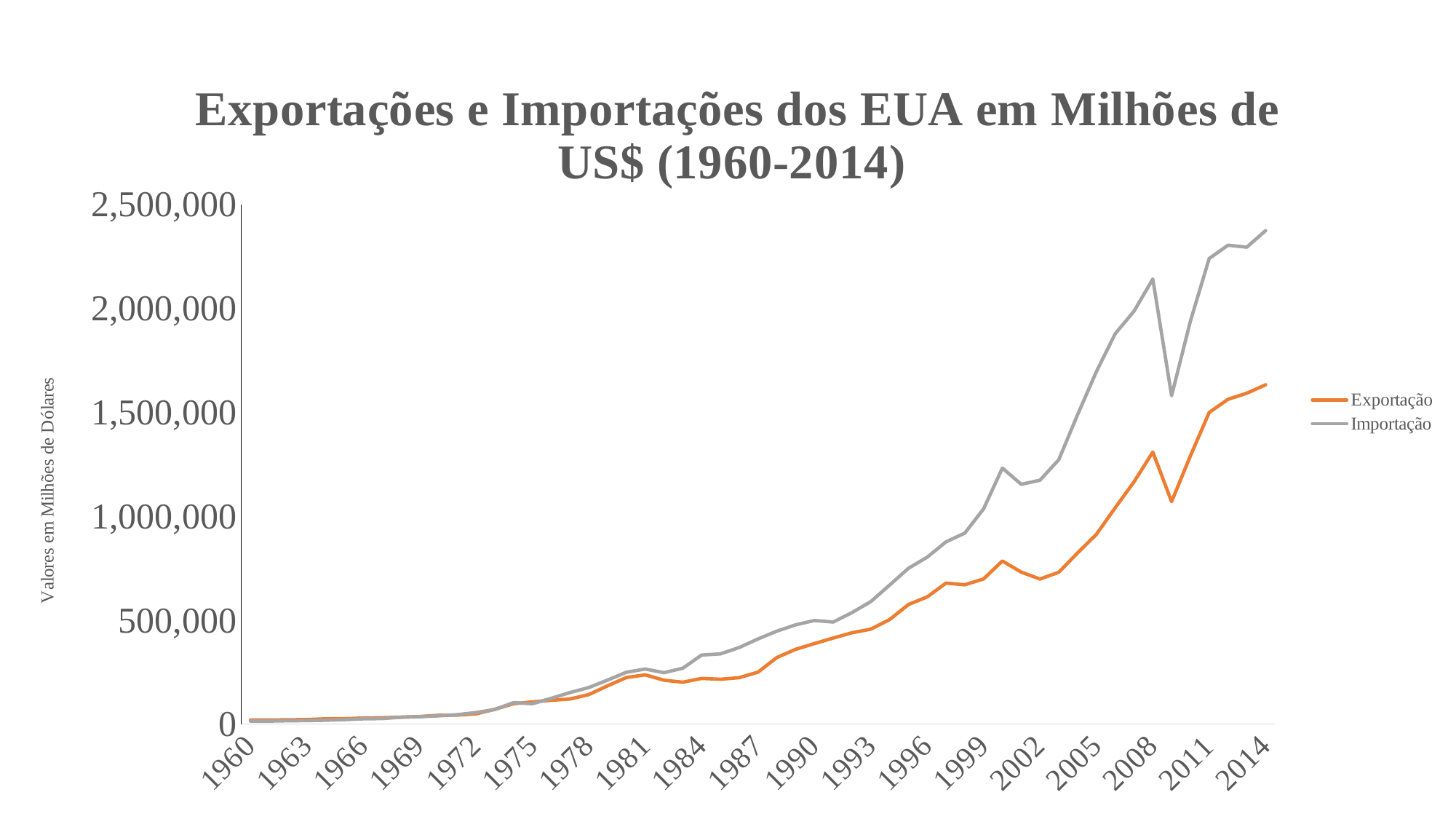

### Chart: Exportações e Importações dos EUA em Milhões de US$ (1960-2014)

| Category | Exportação | Importação |
|---|---|---|
| 1960 | 19650.0 | 14758.0 |
| 1961 | 20108.0 | 14537.0 |
| 1962 | 20781.0 | 16260.0 |
| 1963 | 22272.0 | 17048.0 |
| 1964 | 25501.0 | 18700.0 |
| 1965 | 26461.0 | 21510.0 |
| 1966 | 29310.0 | 25493.0 |
| 1967 | 30666.0 | 26866.0 |
| 1968 | 33626.0 | 32991.0 |
| 1969 | 36414.0 | 35807.0 |
| 1970 | 42469.0 | 39866.0 |
| 1971 | 43319.0 | 45579.0 |
| 1972 | 49381.0 | 55797.0 |
| 1973 | 71410.0 | 70499.0 |
| 1974 | 98306.0 | 103811.0 |
| 1975 | 107088.0 | 98185.0 |
| 1976 | 114745.0 | 124228.0 |
| 1977 | 120816.0 | 151907.0 |
| 1978 | 142075.0 | 176002.0 |
| 1979 | 184439.0 | 212007.0 |
| 1980 | 224250.0 | 249750.0 |
| 1981 | 237044.0 | 265067.0 |
| 1982 | 211157.0 | 247642.0 |
| 1983 | 201799.0 | 268901.0 |
| 1984 | 219926.0 | 332418.0 |
| 1985 | 215915.0 | 338088.0 |
| 1986 | 223344.0 | 368425.0 |
| 1987 | 250208.0 | 409765.0 |
| 1988 | 320230.0 | 447189.0 |
| 1989 | 359916.0 | 477665.0 |
| 1990 | 387401.0 | 498438.0 |
| 1991 | 414083.0 | 491020.0 |
| 1992 | 439631.0 | 536528.0 |
| 1993 | 456943.0 | 589394.0 |
| 1994 | 502859.0 | 668690.0 |
| 1995 | 575204.0 | 749374.0 |
| 1996 | 612113.0 | 803113.0 |
| 1997 | 678366.0 | 876794.0 |
| 1998 | 670416.0 | 918637.0 |
| 1999 | 698524.0 | 1035592.0 |
| 2000 | 784940.0 | 1231722.0 |
| 2001 | 731331.0 | 1153701.0 |
| 2002 | 698036.0 | 1173281.0 |
| 2003 | 730446.0 | 1272089.0 |
| 2004 | 823584.0 | 1488349.0 |
| 2005 | 913016.0 | 1695820.0 |
| 2006 | 1040905.0 | 1878194.0 |
| 2007 | 1165151.0 | 1986347.0 |
| 2008 | 1308795.0 | 2141287.0 |
| 2009 | 1070331.0 | 1580025.0 |
| 2010 | 1290273.0 | 1938950.0 |
| 2011 | 1499240.0 | 2239886.0 |
| 2012 | 1562578.0 | 2303749.0 |
| 2013 | 1592043.0 | 2294630.0 |
| 2014 | 1632639.0 | 2374101.0 |